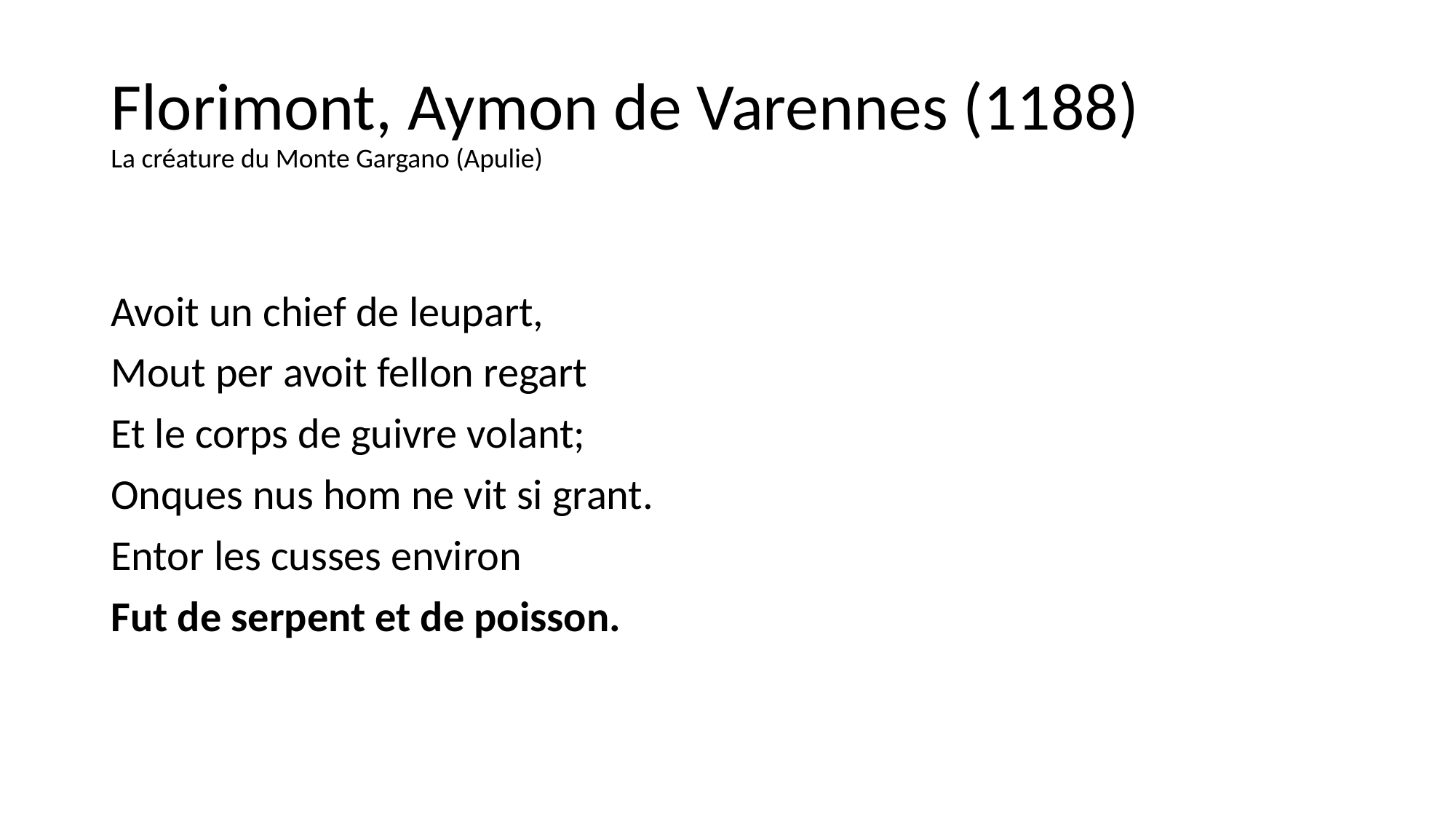

# Florimont, Aymon de Varennes (1188) La créature du Monte Gargano (Apulie)

Avoit un chief de leupart,
Mout per avoit fellon regart
Et le corps de guivre volant;
Onques nus hom ne vit si grant.
Entor les cusses environ
Fut de serpent et de poisson.